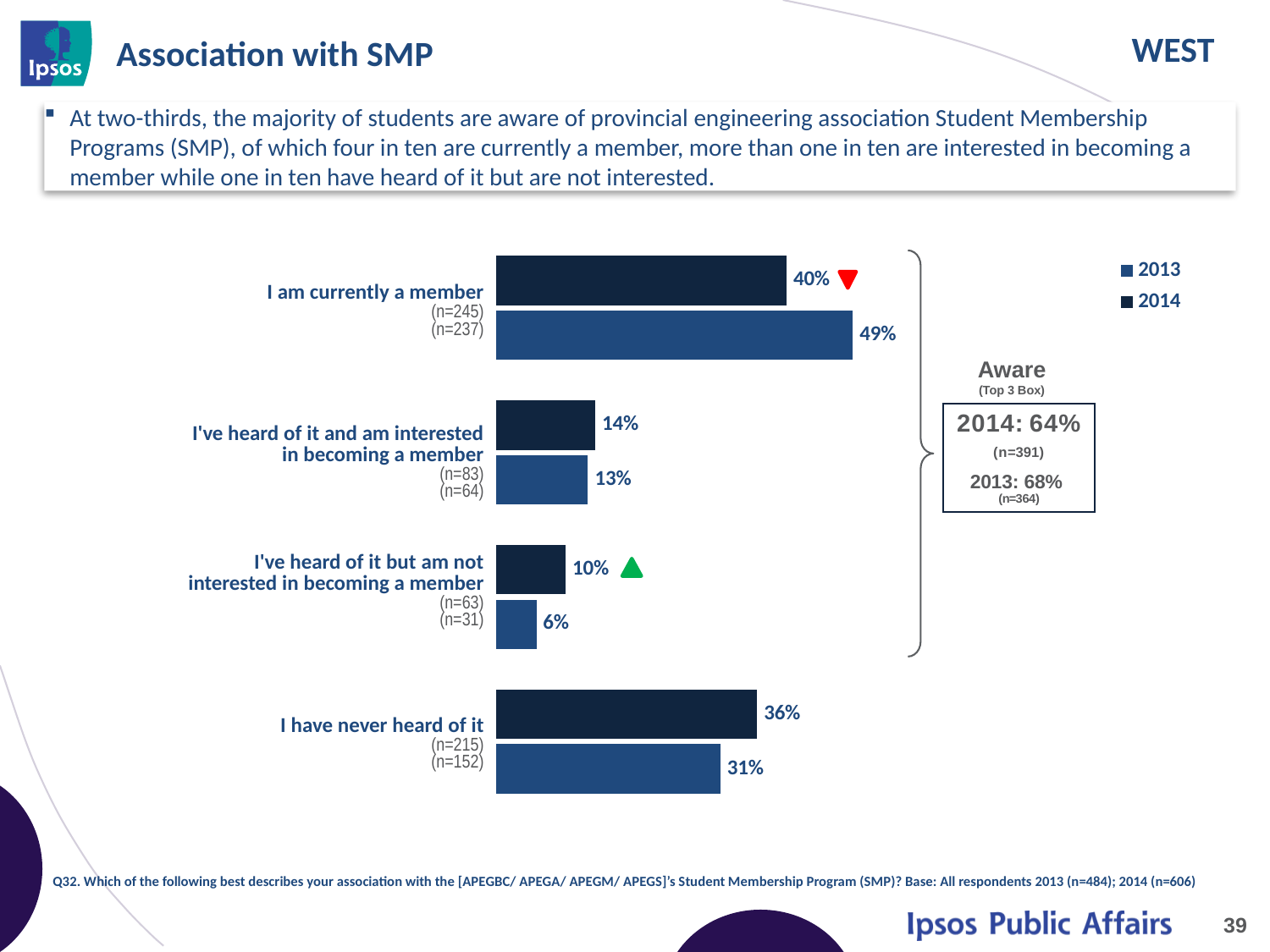

# Association with SMP
At two-thirds, the majority of students are aware of provincial engineering association Student Membership Programs (SMP), of which four in ten are currently a member, more than one in ten are interested in becoming a member while one in ten have heard of it but are not interested.

### Chart

| Category | 2014 | 2013 |
|---|---|---|
| I am currently a member | 0.4 | 0.49 |
| I've heard of it and am interested in becoming a member | 0.14 | 0.13 |
| I've heard of it but am not interested in becoming a member | 0.1 | 0.06 |
| I have never heard of it | 0.36 | 0.31 |
| I am currently a member (n=245) (n=237) |
| --- |
| I've heard of it and am interested in becoming a member (n=83) (n=64) |
| I've heard of it but am not interested in becoming a member (n=63) (n=31) |
| I have never heard of it (n=215) (n=152) |

Aware
(Top 3 Box)

Q32. Which of the following best describes your association with the [APEGBC/ APEGA/ APEGM/ APEGS]’s Student Membership Program (SMP)? Base: All respondents 2013 (n=484); 2014 (n=606)
39